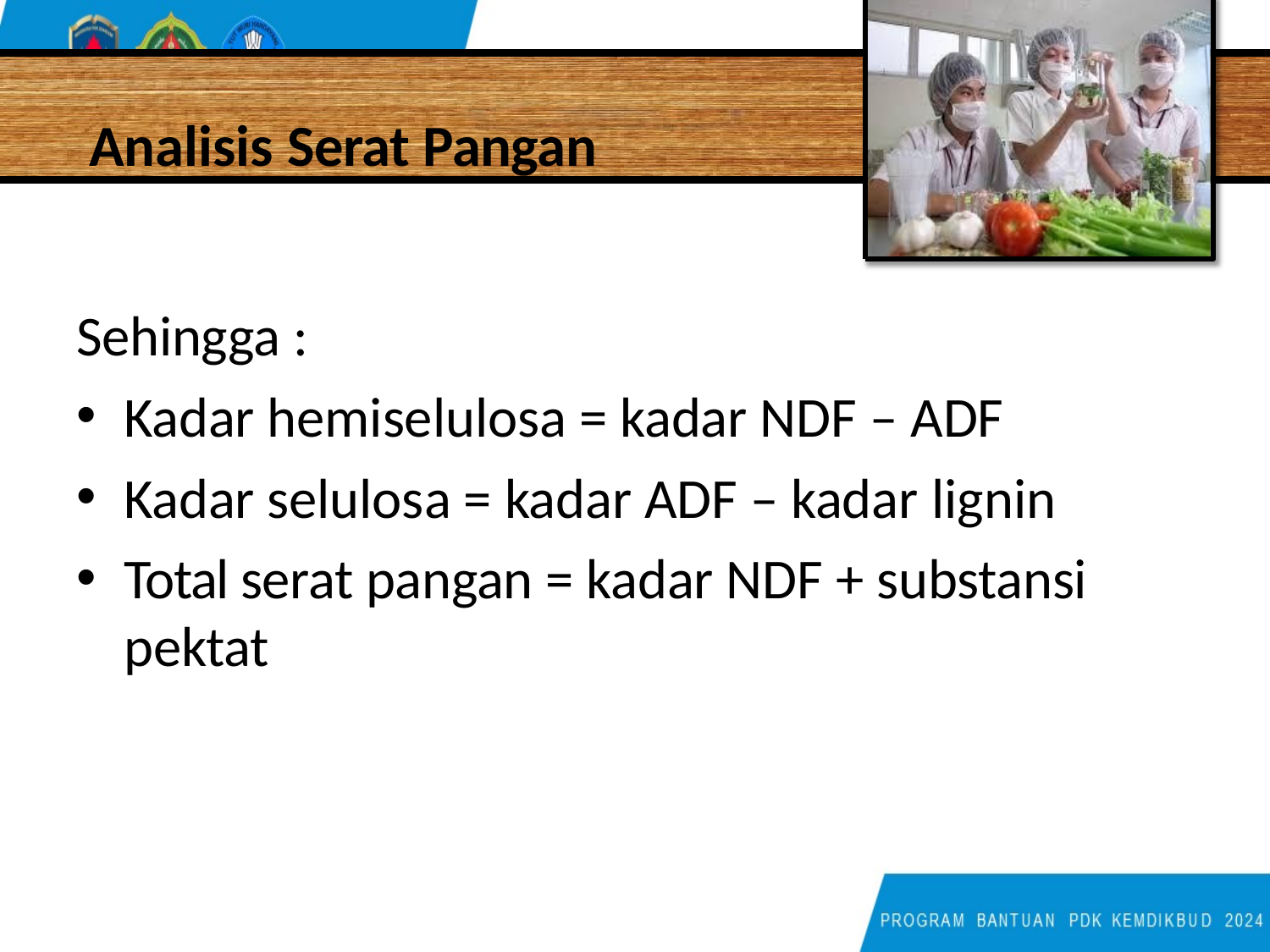

# Analisis Serat Pangan

Sehingga :
Kadar hemiselulosa = kadar NDF – ADF
Kadar selulosa = kadar ADF – kadar lignin
Total serat pangan = kadar NDF + substansi  pektat